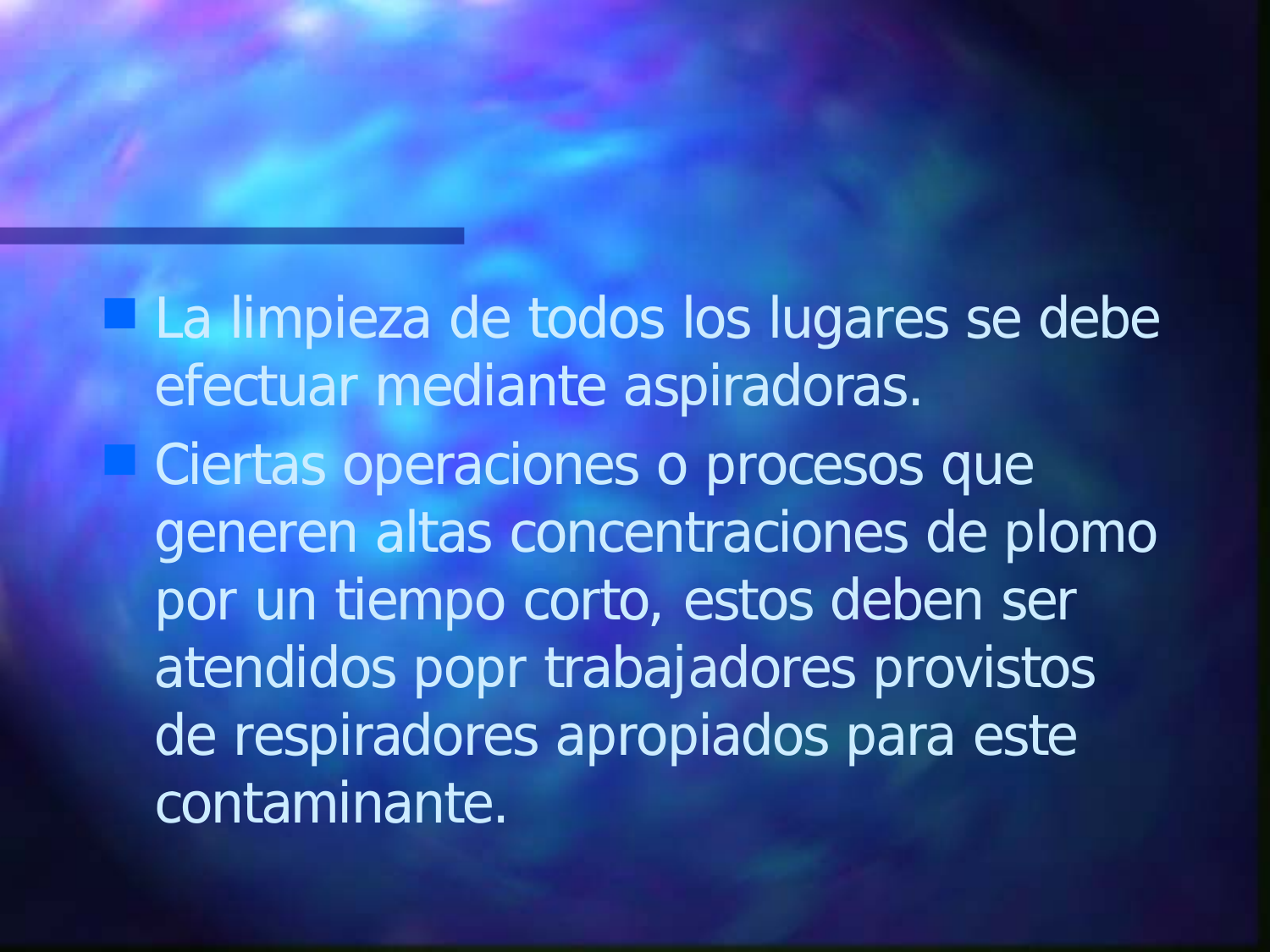

#
La limpieza de todos los lugares se debe efectuar mediante aspiradoras.
Ciertas operaciones o procesos que generen altas concentraciones de plomo por un tiempo corto, estos deben ser atendidos popr trabajadores provistos de respiradores apropiados para este contaminante.